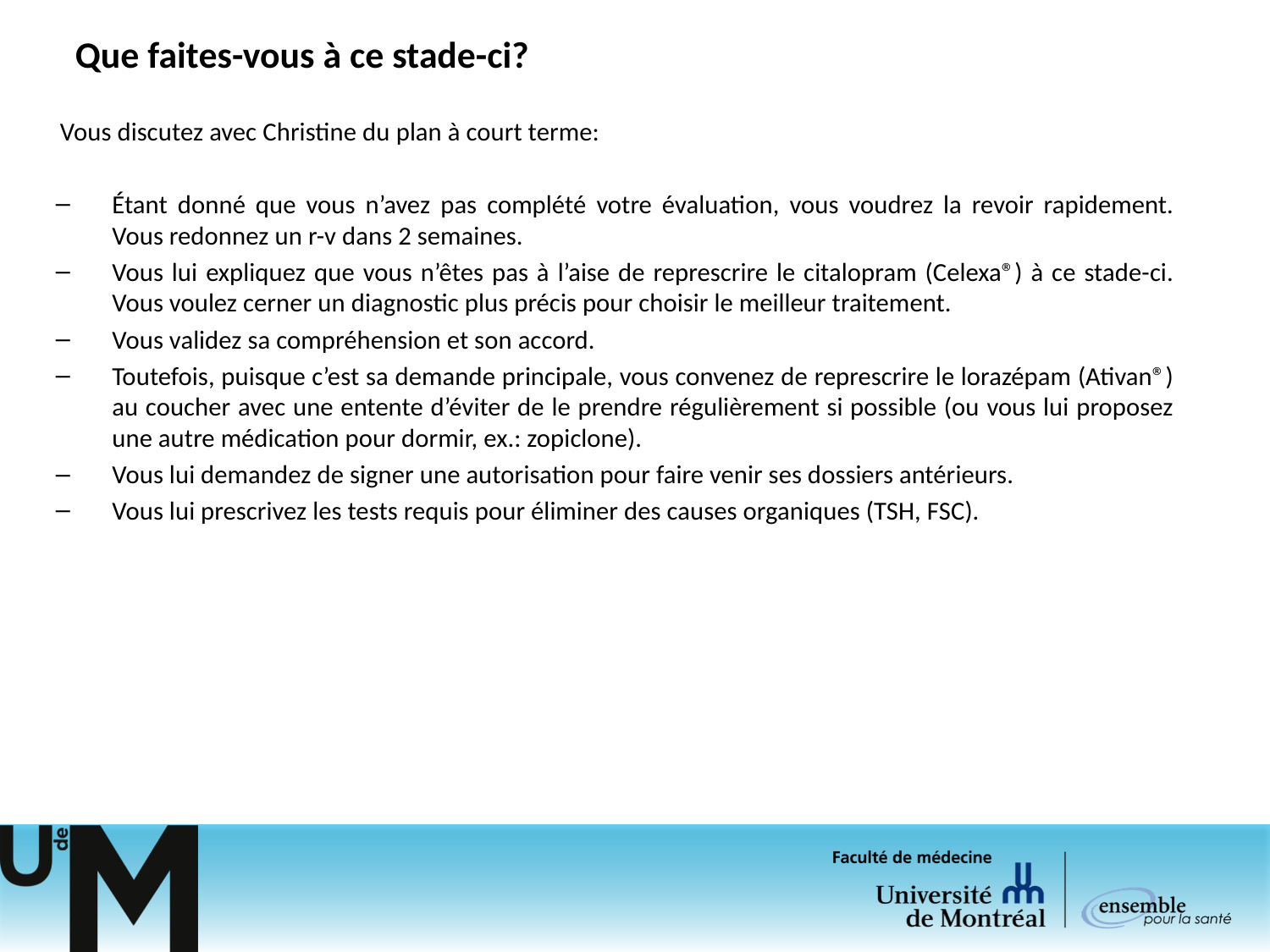

# Que faites-vous à ce stade-ci?
        Vous discutez avec Christine du plan à court terme:

Étant donné que vous n’avez pas complété votre évaluation, vous voudrez la revoir rapidement. Vous redonnez un r-v dans 2 semaines.
Vous lui expliquez que vous n’êtes pas à l’aise de represcrire le citalopram (Celexa®) à ce stade-ci. Vous voulez cerner un diagnostic plus précis pour choisir le meilleur traitement.
Vous validez sa compréhension et son accord.
Toutefois, puisque c’est sa demande principale, vous convenez de represcrire le lorazépam (Ativan®) au coucher avec une entente d’éviter de le prendre régulièrement si possible (ou vous lui proposez une autre médication pour dormir, ex.: zopiclone).
Vous lui demandez de signer une autorisation pour faire venir ses dossiers antérieurs.
Vous lui prescrivez les tests requis pour éliminer des causes organiques (TSH, FSC).